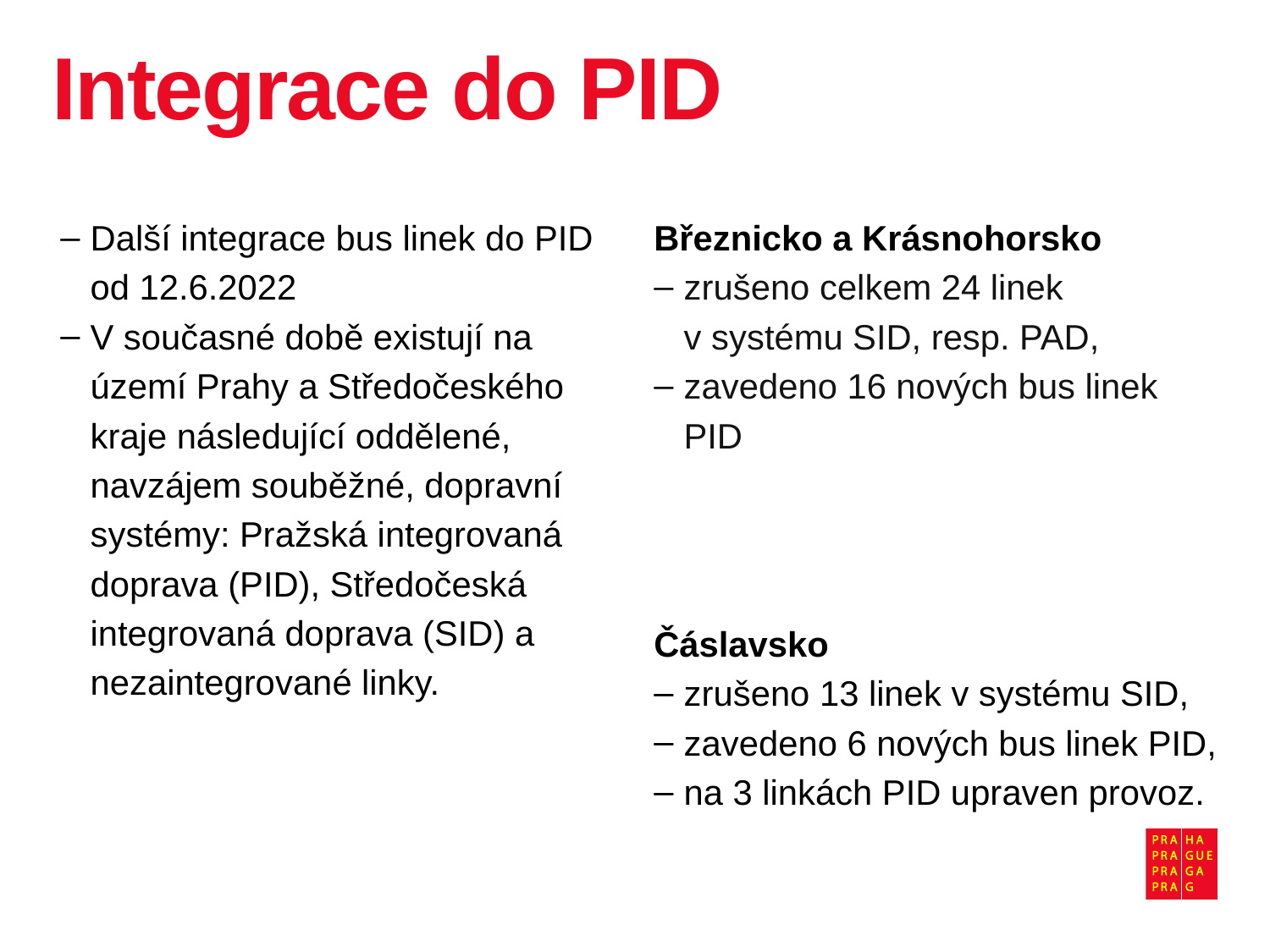

# Integrace do PID
Další integrace bus linek do PID od 12.6.2022
V současné době existují na území Prahy a Středočeského kraje následující oddělené, navzájem souběžné, dopravní systémy: Pražská integrovaná doprava (PID), Středočeská integrovaná doprava (SID) a nezaintegrované linky.
Březnicko a Krásnohorsko
zrušeno celkem 24 linek v systému SID, resp. PAD,
zavedeno 16 nových bus linek PID
Čáslavsko
zrušeno 13 linek v systému SID,
zavedeno 6 nových bus linek PID,
na 3 linkách PID upraven provoz.